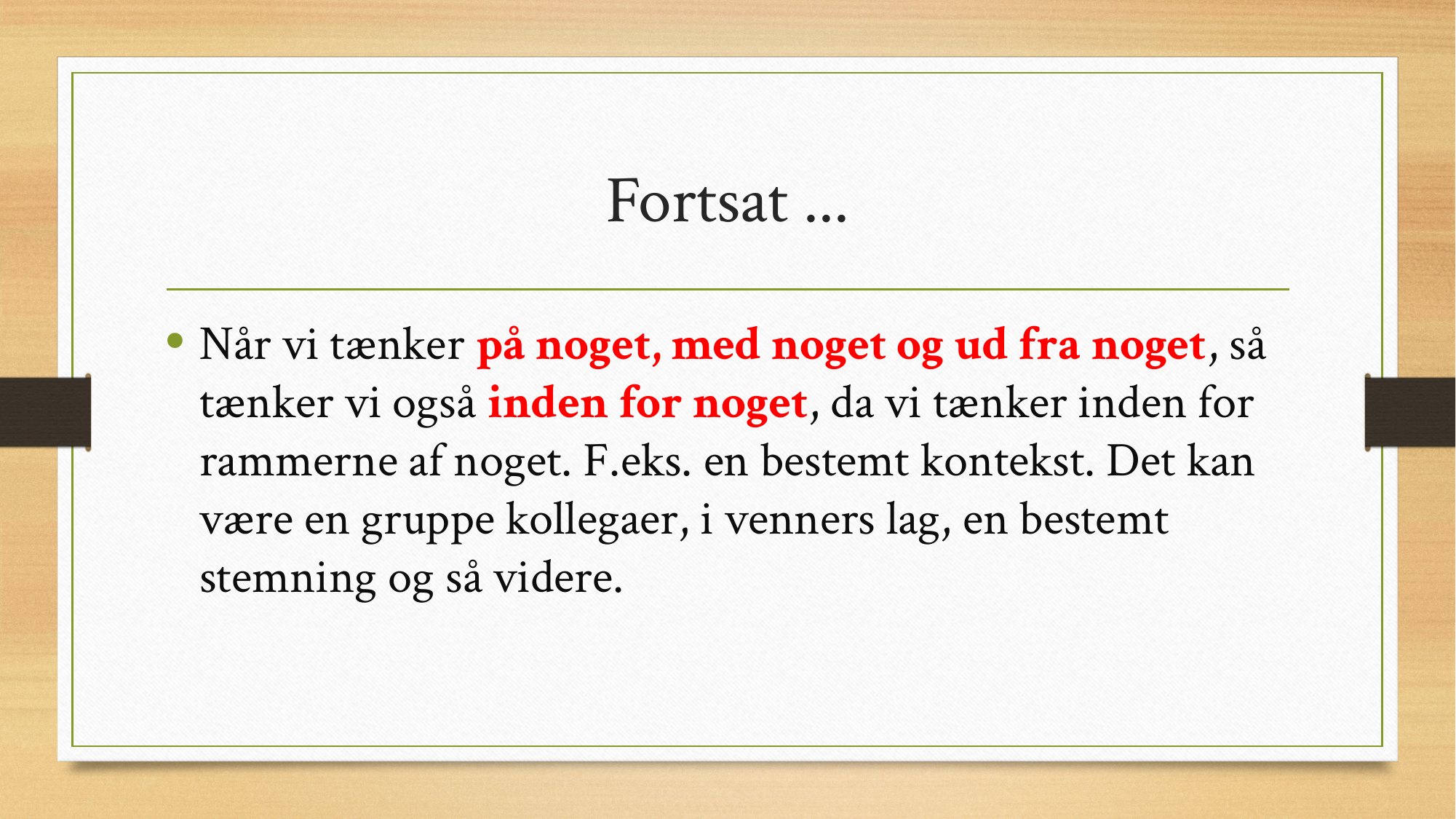

# Fortsat ...
Når vi tænker på noget, med noget og ud fra noget, så tænker vi også inden for noget, da vi tænker inden for rammerne af noget. F.eks. en bestemt kontekst. Det kan være en gruppe kollegaer, i venners lag, en bestemt stemning og så videre.